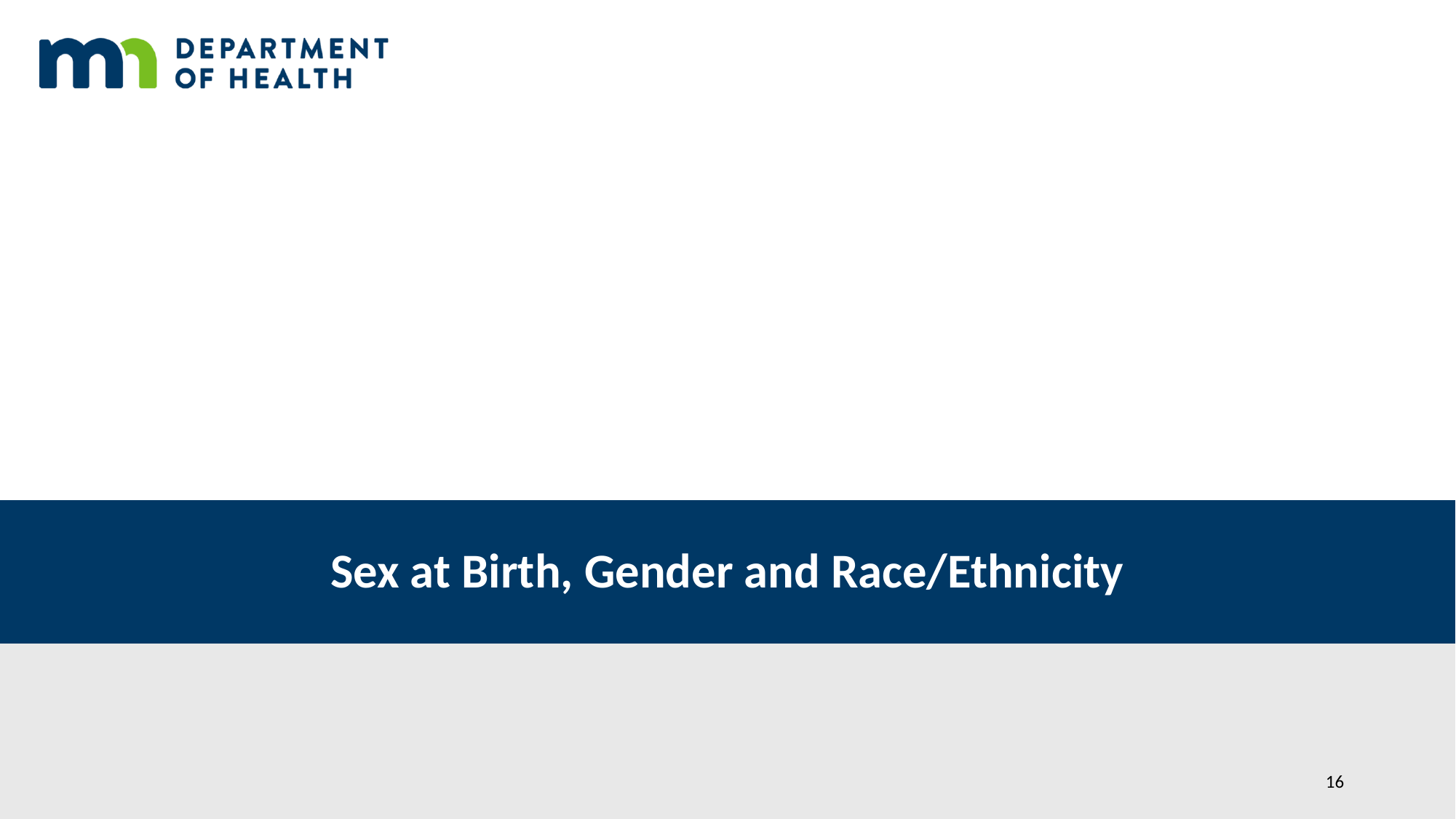

# Sex at Birth, Gender and Race/Ethnicity
16